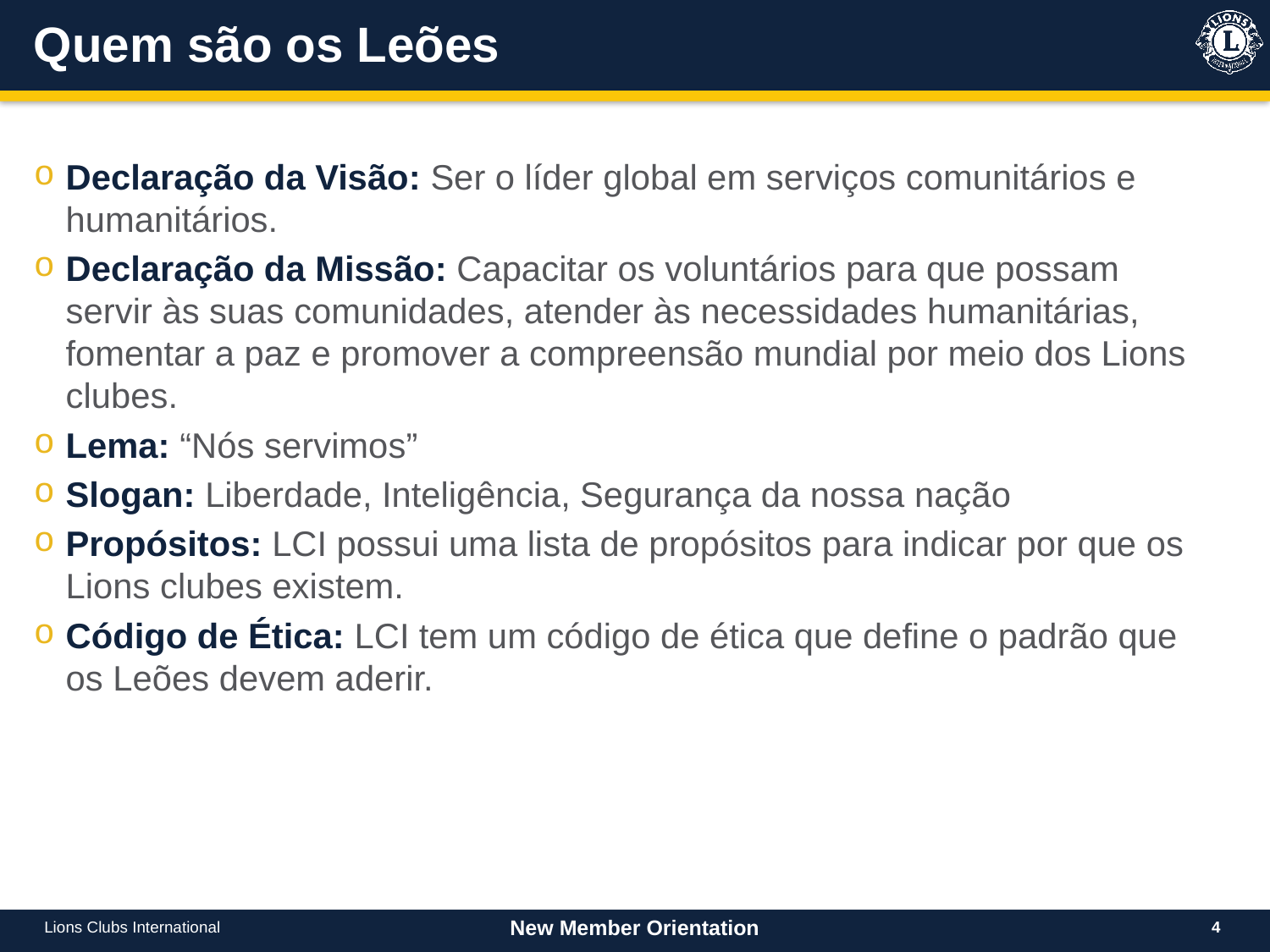

# Quem são os Leões
Declaração da Visão: Ser o líder global em serviços comunitários e humanitários.
Declaração da Missão: Capacitar os voluntários para que possam servir às suas comunidades, atender às necessidades humanitárias, fomentar a paz e promover a compreensão mundial por meio dos Lions clubes.
Lema: “Nós servimos”
Slogan: Liberdade, Inteligência, Segurança da nossa nação
Propósitos: LCI possui uma lista de propósitos para indicar por que os Lions clubes existem.
Código de Ética: LCI tem um código de ética que define o padrão que os Leões devem aderir.